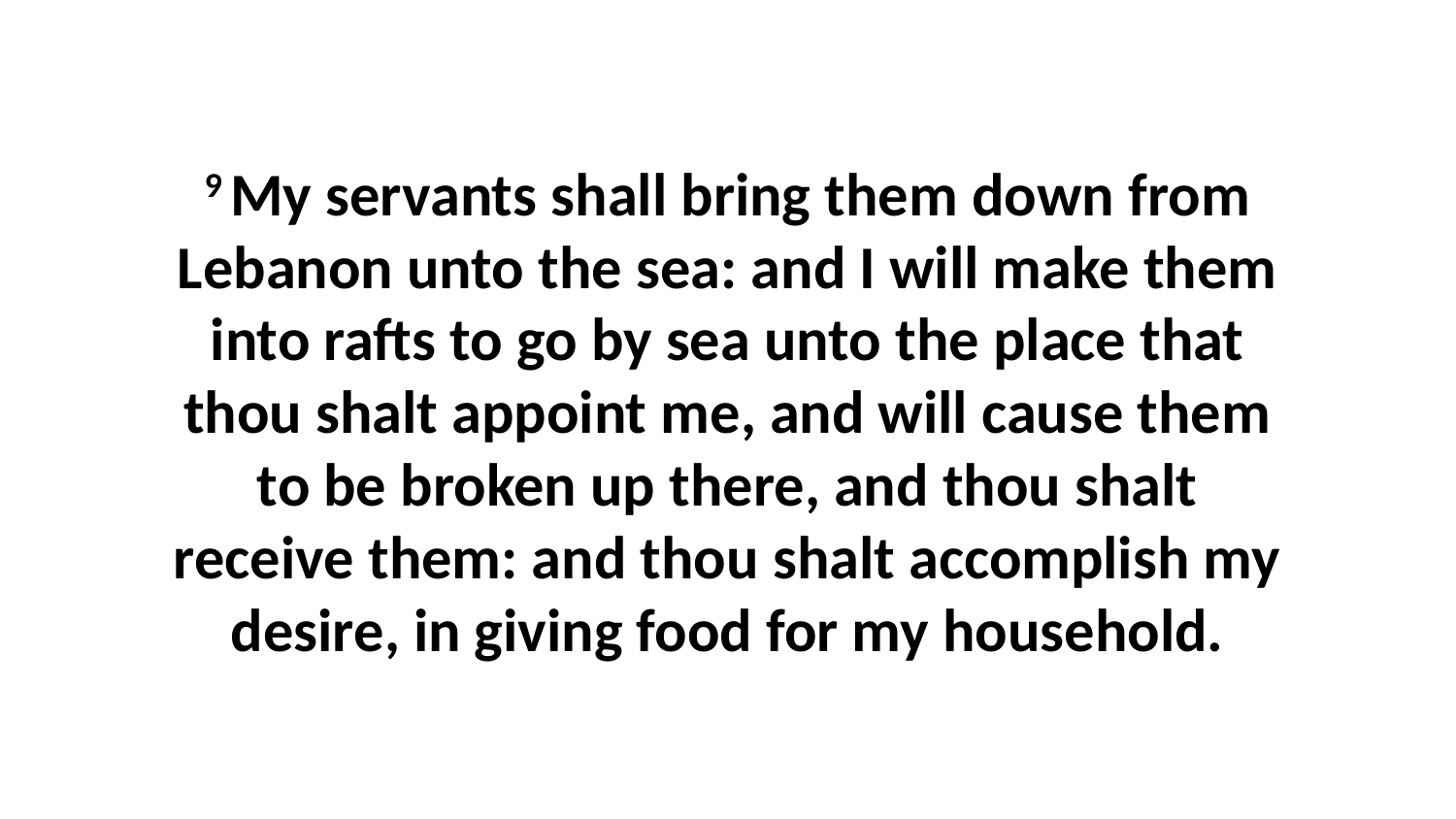

9 My servants shall bring them down from Lebanon unto the sea: and I will make them into rafts to go by sea unto the place that thou shalt appoint me, and will cause them to be broken up there, and thou shalt receive them: and thou shalt accomplish my desire, in giving food for my household.